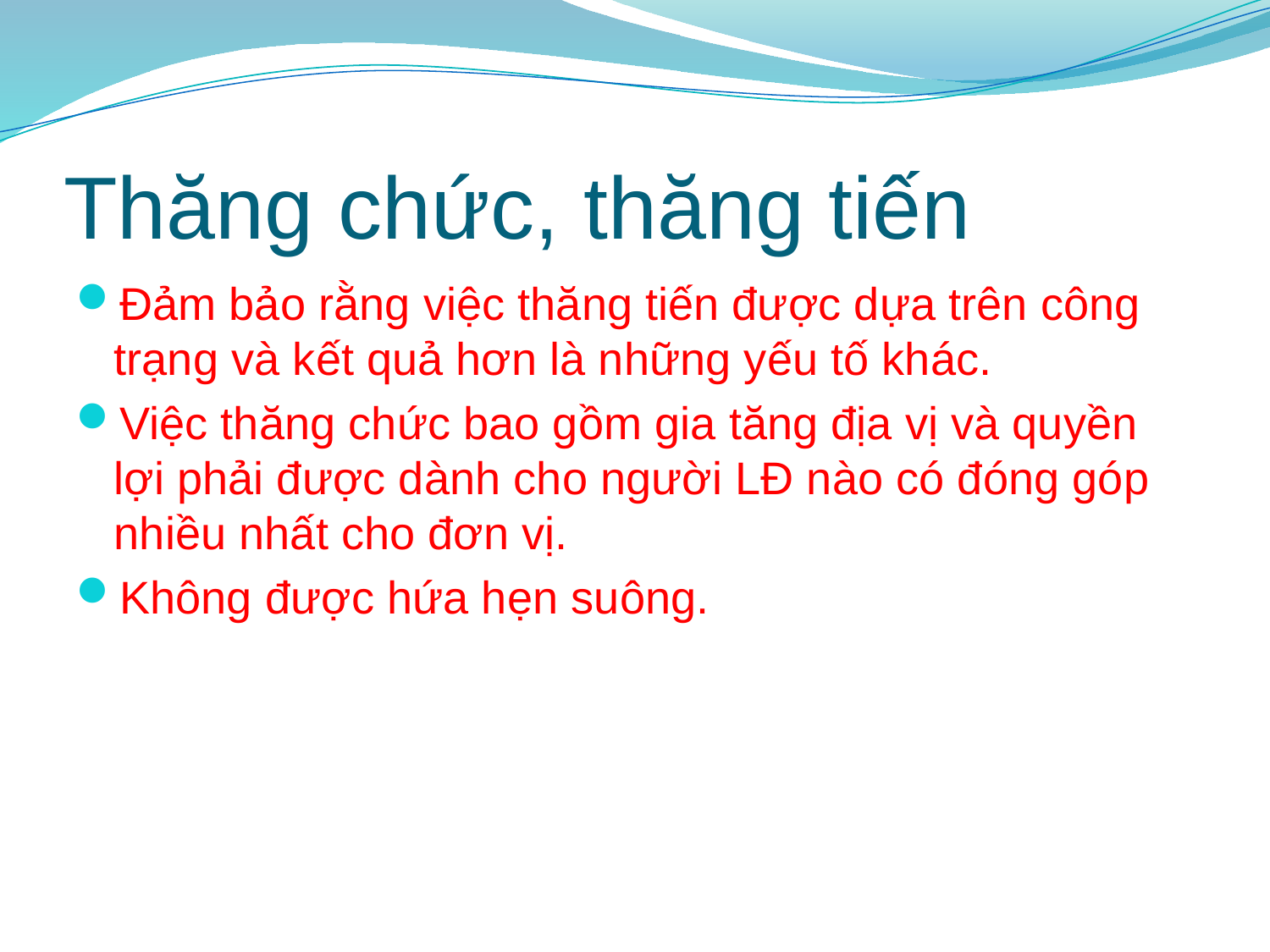

# Thăng chức, thăng tiến
Đảm bảo rằng việc thăng tiến được dựa trên công trạng và kết quả hơn là những yếu tố khác.
Việc thăng chức bao gồm gia tăng địa vị và quyền lợi phải được dành cho người LĐ nào có đóng góp nhiều nhất cho đơn vị.
Không được hứa hẹn suông.